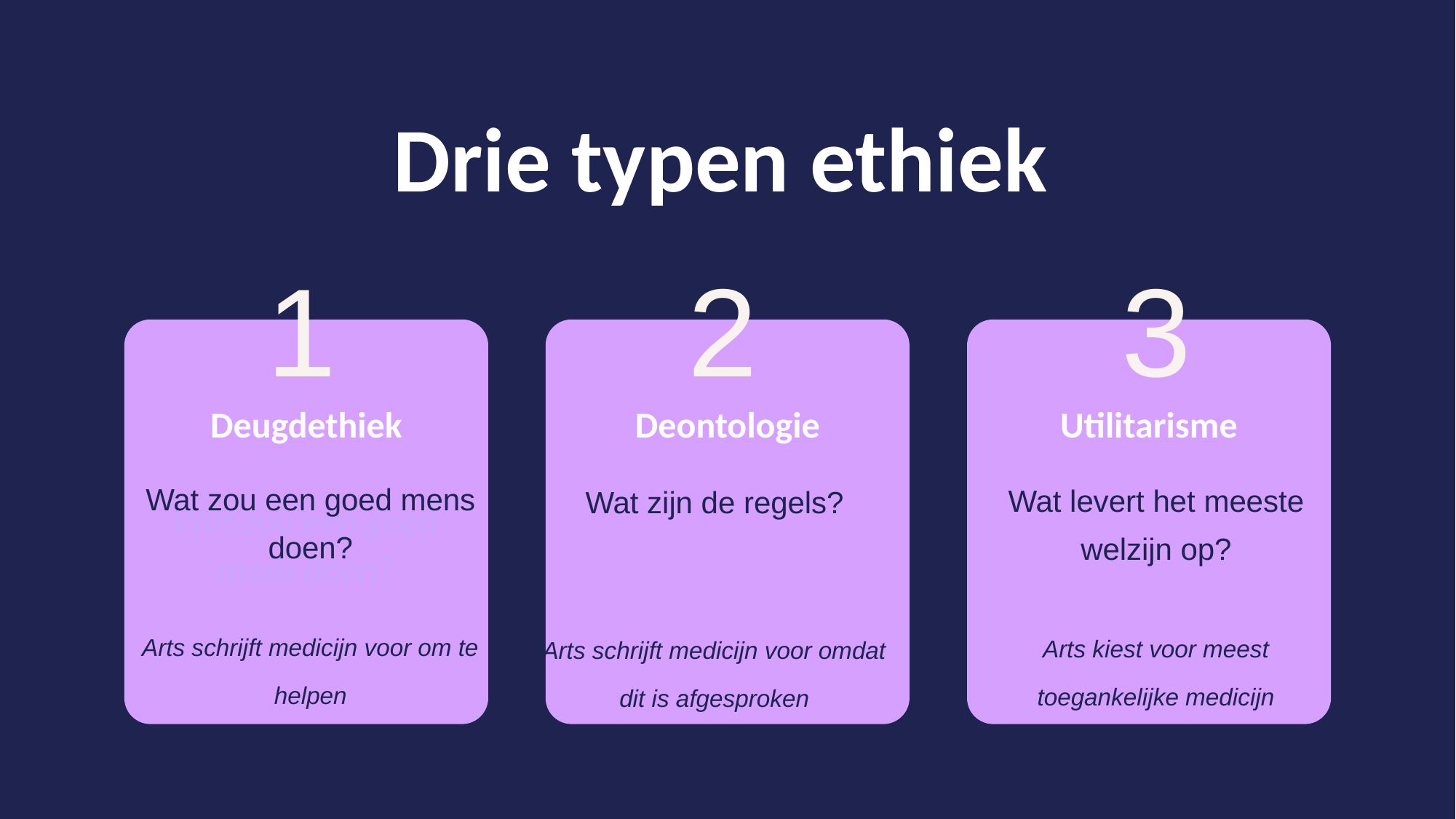

Drie typen ethiek
1
2
3

Deugdethiek

Wat zou een goed mens doen?

Deontologie
Utilitarisme
Wat zou een goed mens doen?

Arts schrijft medicijn voor om te helpen
Wat levert het meeste welzijn op?

Arts kiest voor meest toegankelijke medicijn
Wat zijn de regels?

Arts schrijft medicijn voor omdat dit is afgesproken